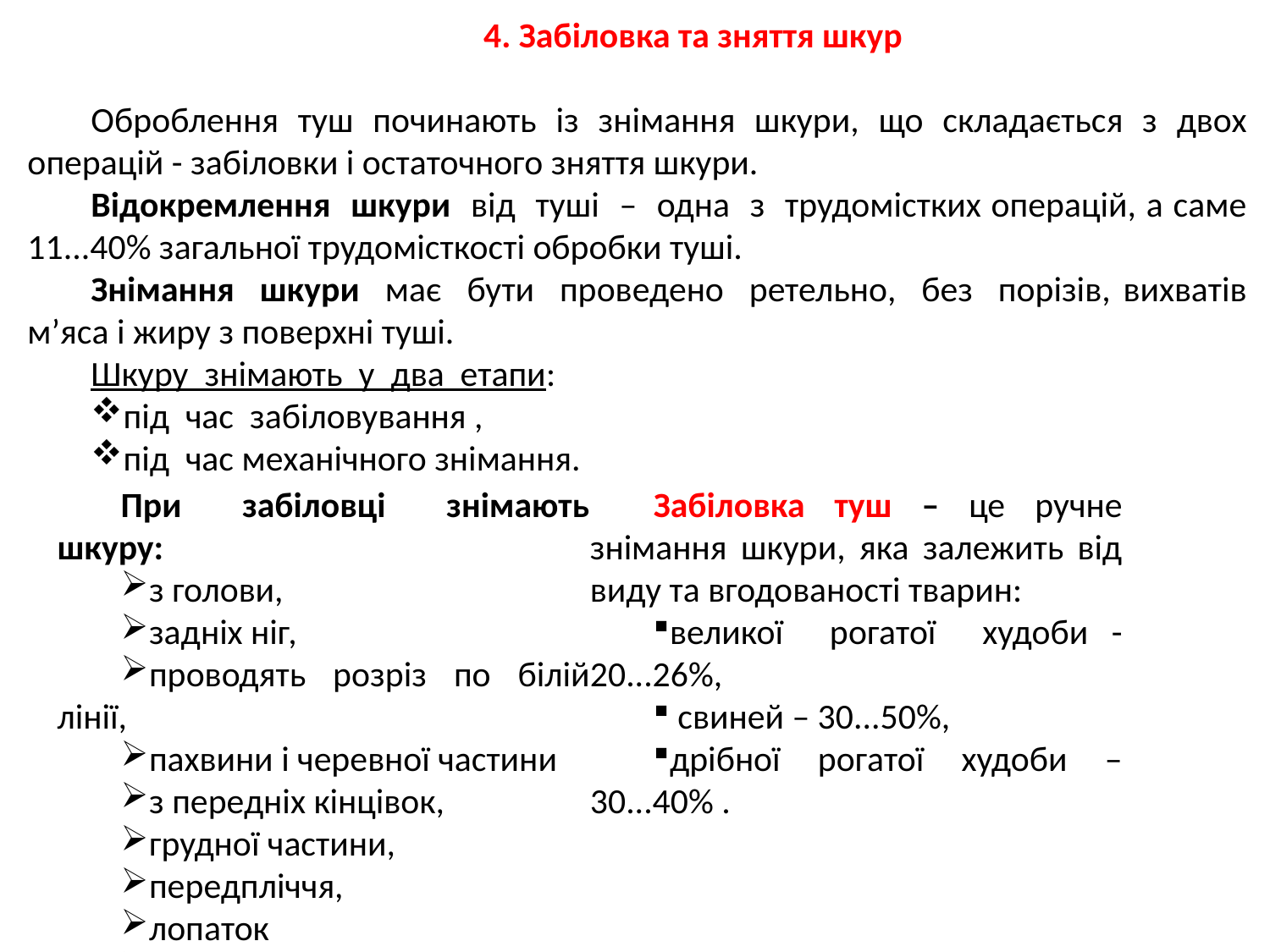

4. Забіловка та зняття шкур

Оброблення туш починають із знімання шкури, що складається з двох операцій - забіловки і остаточного зняття шкури.
Відокремлення  шкури  від  туші  –  одна  з  трудомістких операцій, а саме 11...40% загальної трудомісткості обробки туші.
Знімання  шкури  має  бути  проведено  ретельно,  без  порізів, вихватів м’яса і жиру з поверхні туші.
Шкуру  знімають  у  два  етапи:
під  час  забіловування ,
під  час механічного знімання.

При забіловці знімають шкуру:
з голови,
задніх ніг,
проводять розріз по білій лінії,
пахвини і черевної частини
з передніх кінцівок,
грудної частини,
передпліччя,
лопаток
шиї.
Забіловка туш – це ручне знімання шкури, яка залежить від виду та вгодованості тварин:
великої  рогатої  худоби - 20...26%,
 свиней – 30...50%,
дрібної рогатої худоби – 30...40% .